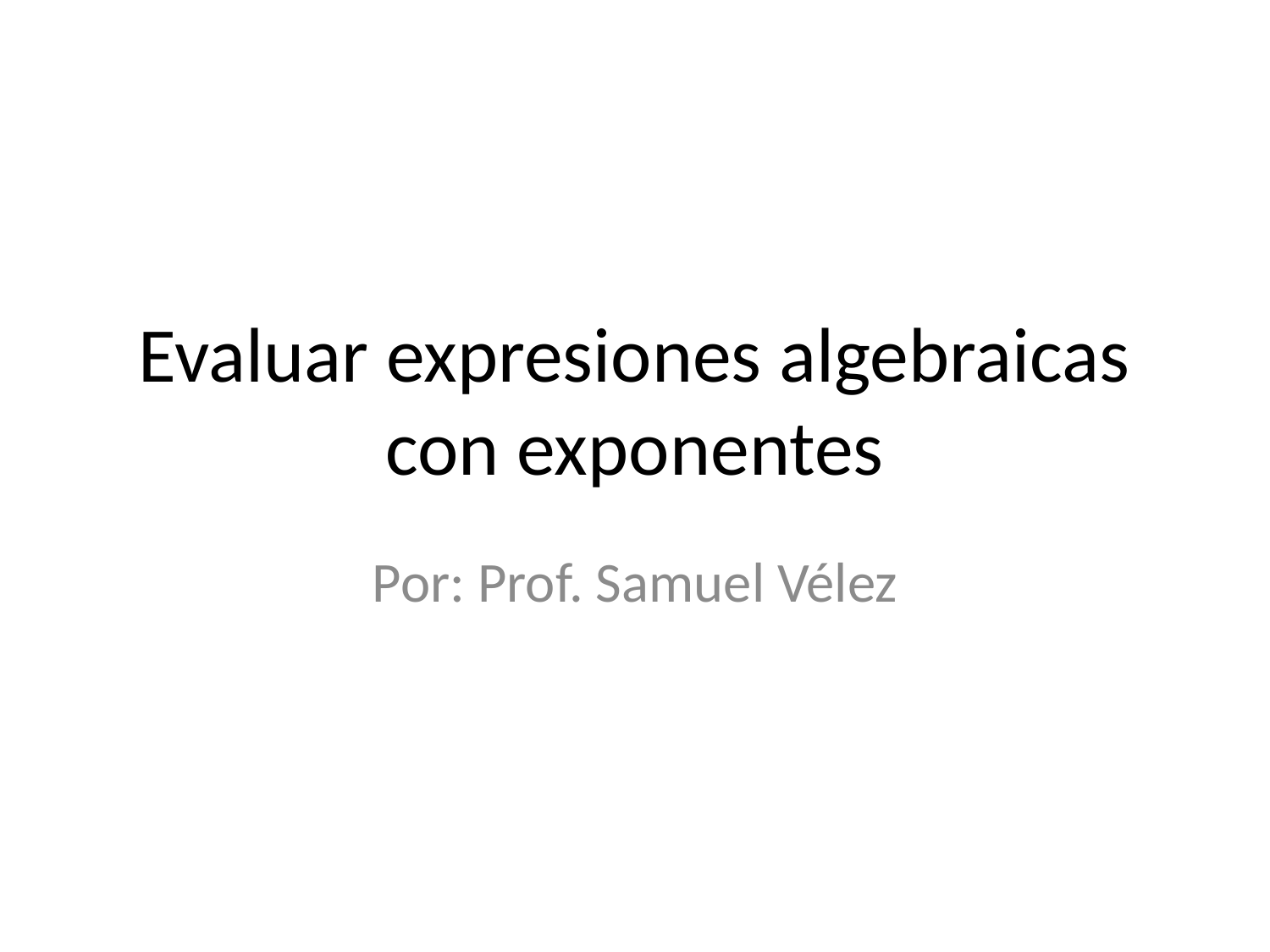

# Evaluar expresiones algebraicas con exponentes
Por: Prof. Samuel Vélez